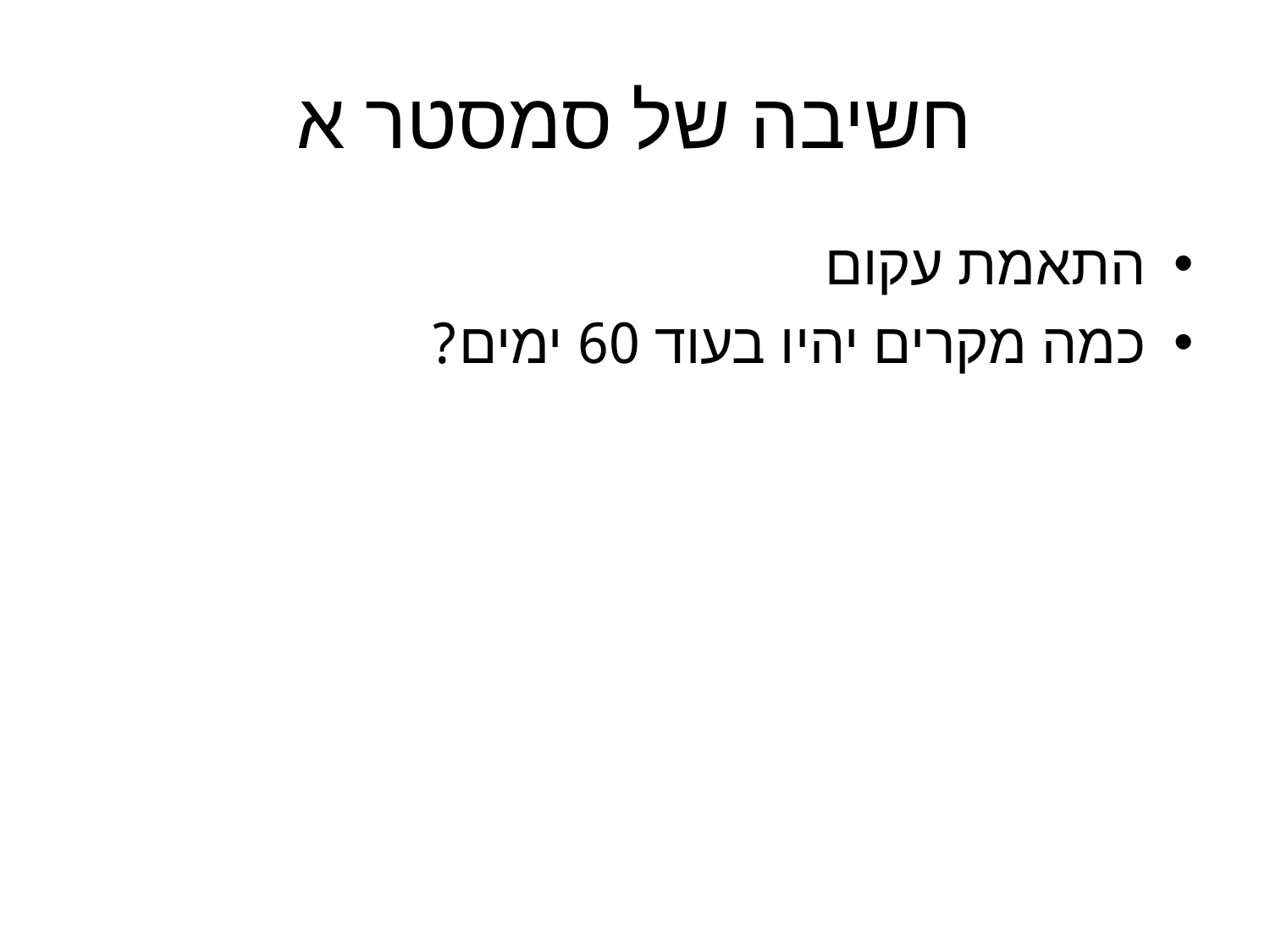

# חשיבה של סמסטר א
התאמת עקום
כמה מקרים יהיו בעוד 60 ימים?